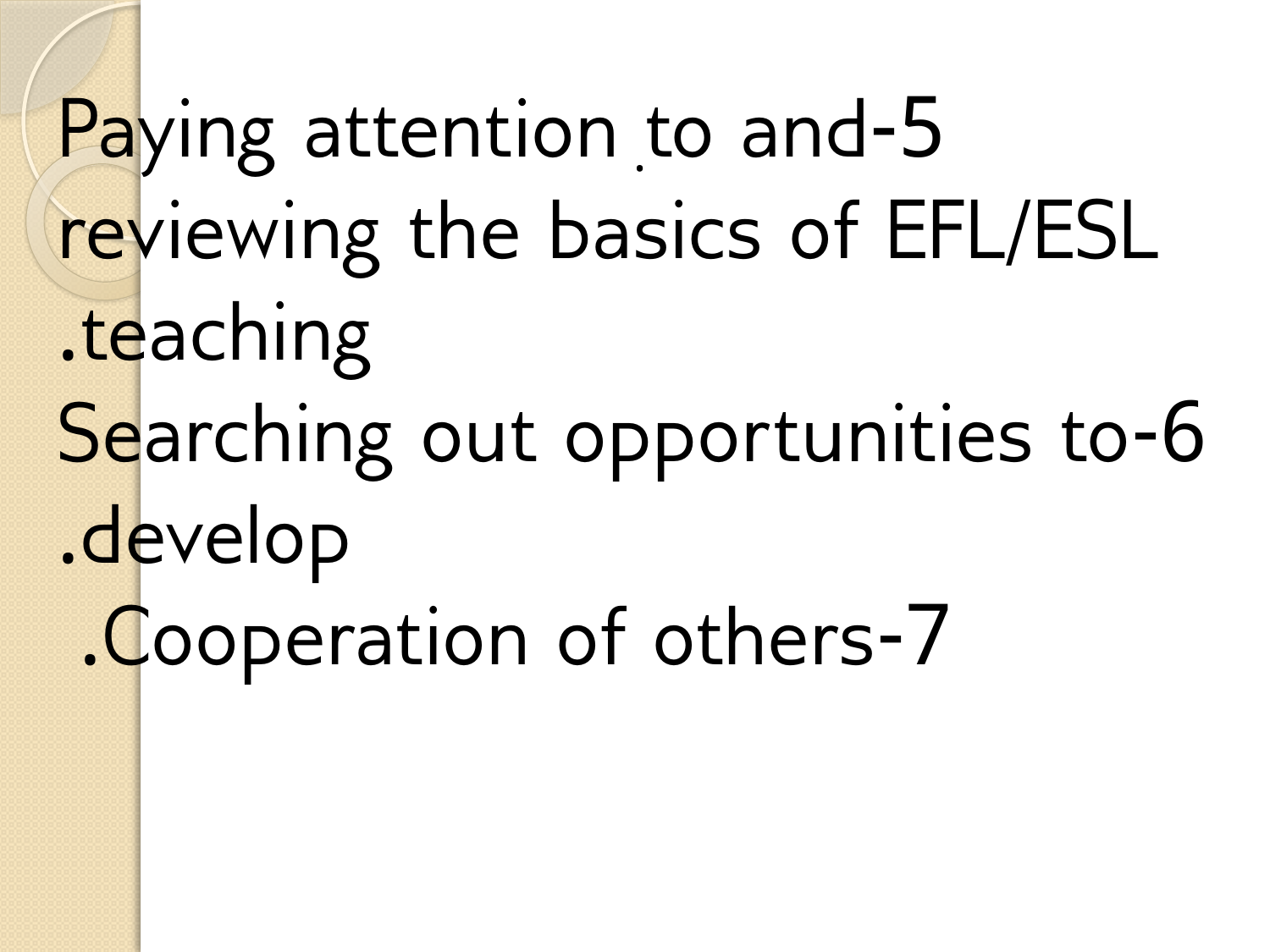

5-Paying attention to and reviewing the basics of EFL/ESL teaching.
6-Searching out opportunities to develop.
7-Cooperation of others.
.